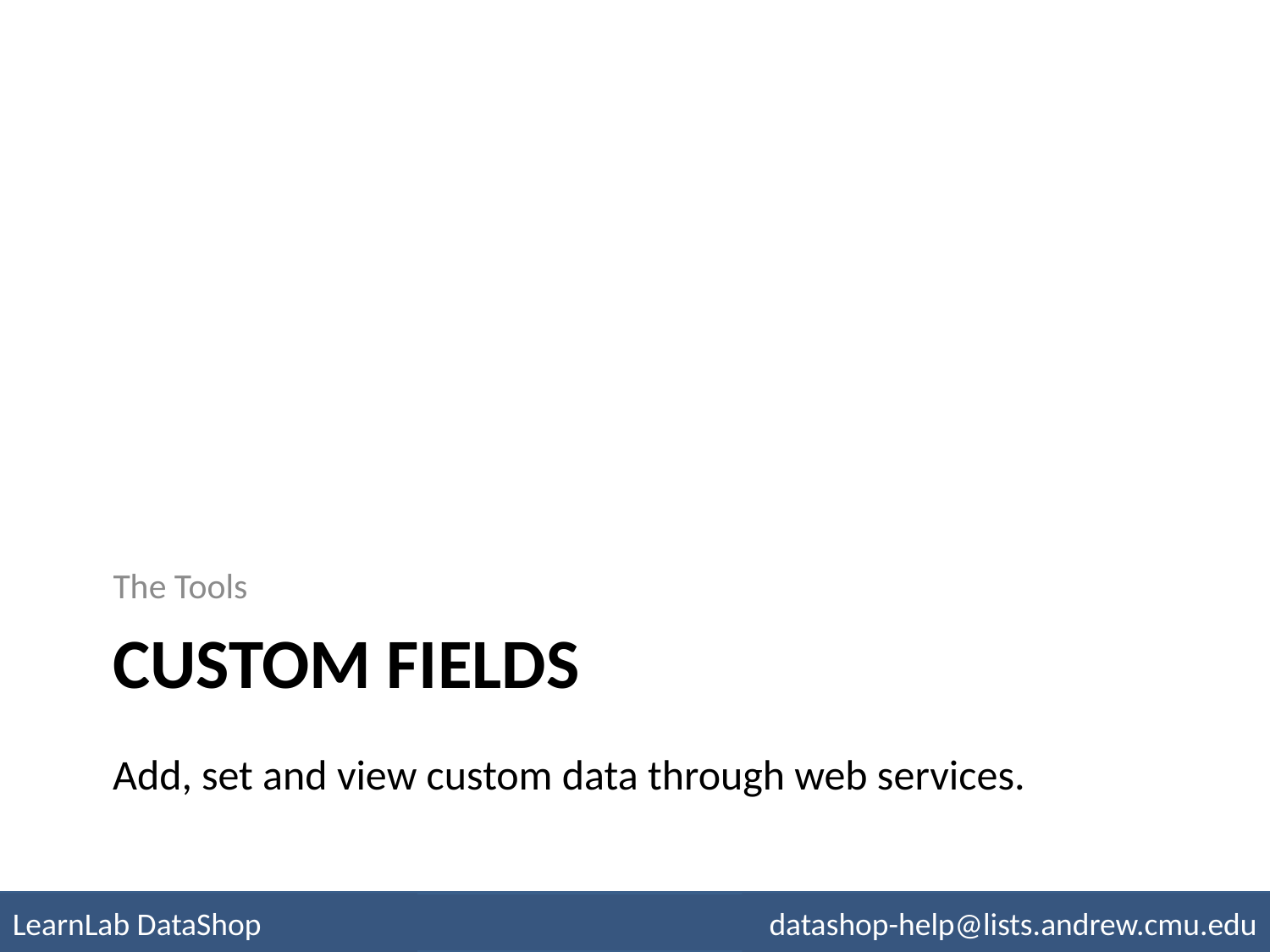

The Tools
# Custom fields
Add, set and view custom data through web services.

LearnLab DataShop
datashop-help@lists.andrew.cmu.edu
pslcdatashop.org